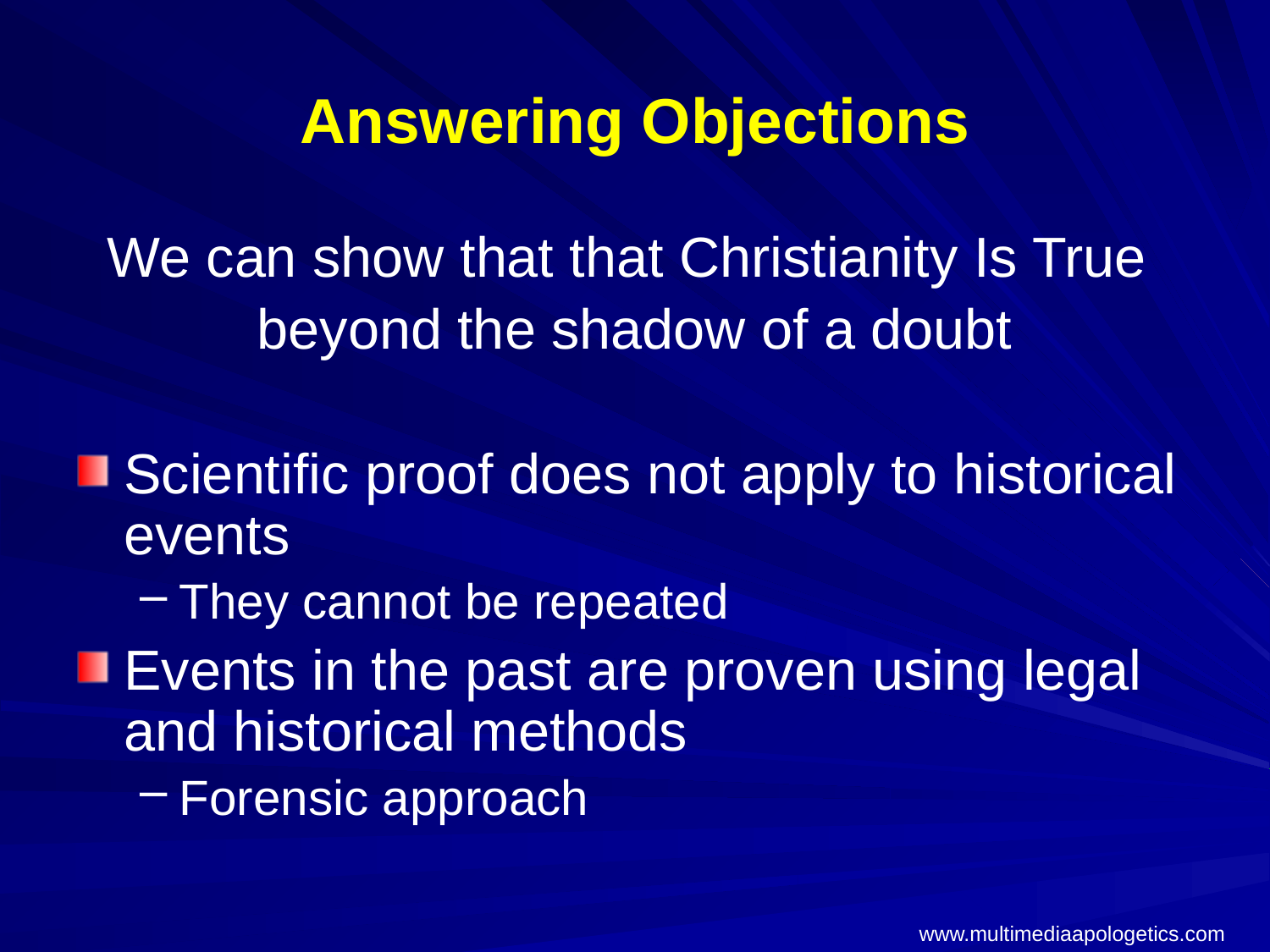

# Answering Objections
We can show that that Christianity Is True
beyond the shadow of a doubt

Scientific proof does not apply to historical events
They cannot be repeated
Events in the past are proven using legal and historical methods
Forensic approach